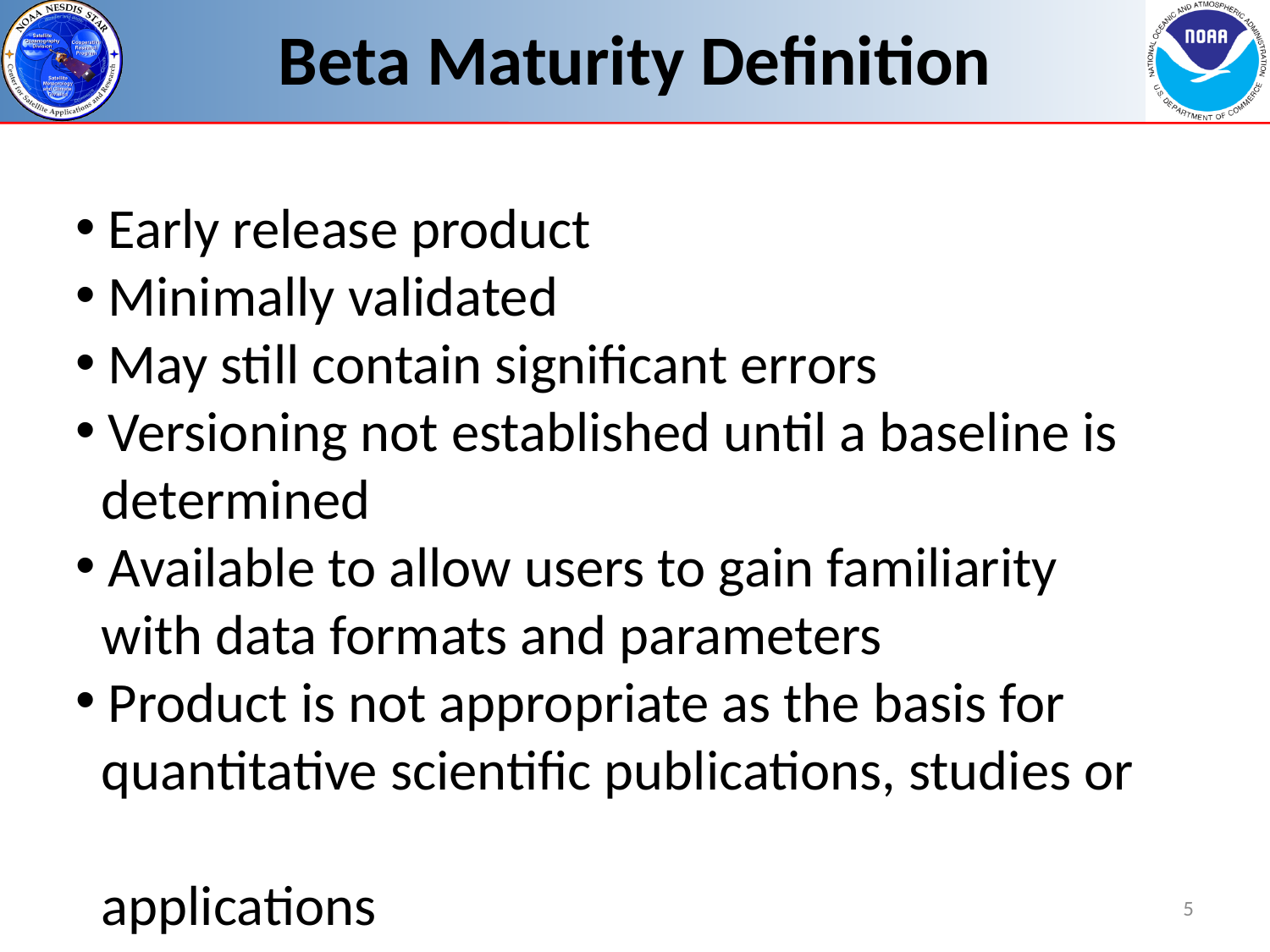

# Beta Maturity Definition
 Early release product
 Minimally validated
 May still contain significant errors
 Versioning not established until a baseline is
  determined
 Available to allow users to gain familiarity
  with data formats and parameters
 Product is not appropriate as the basis for
  quantitative scientific publications, studies or
  applications
5